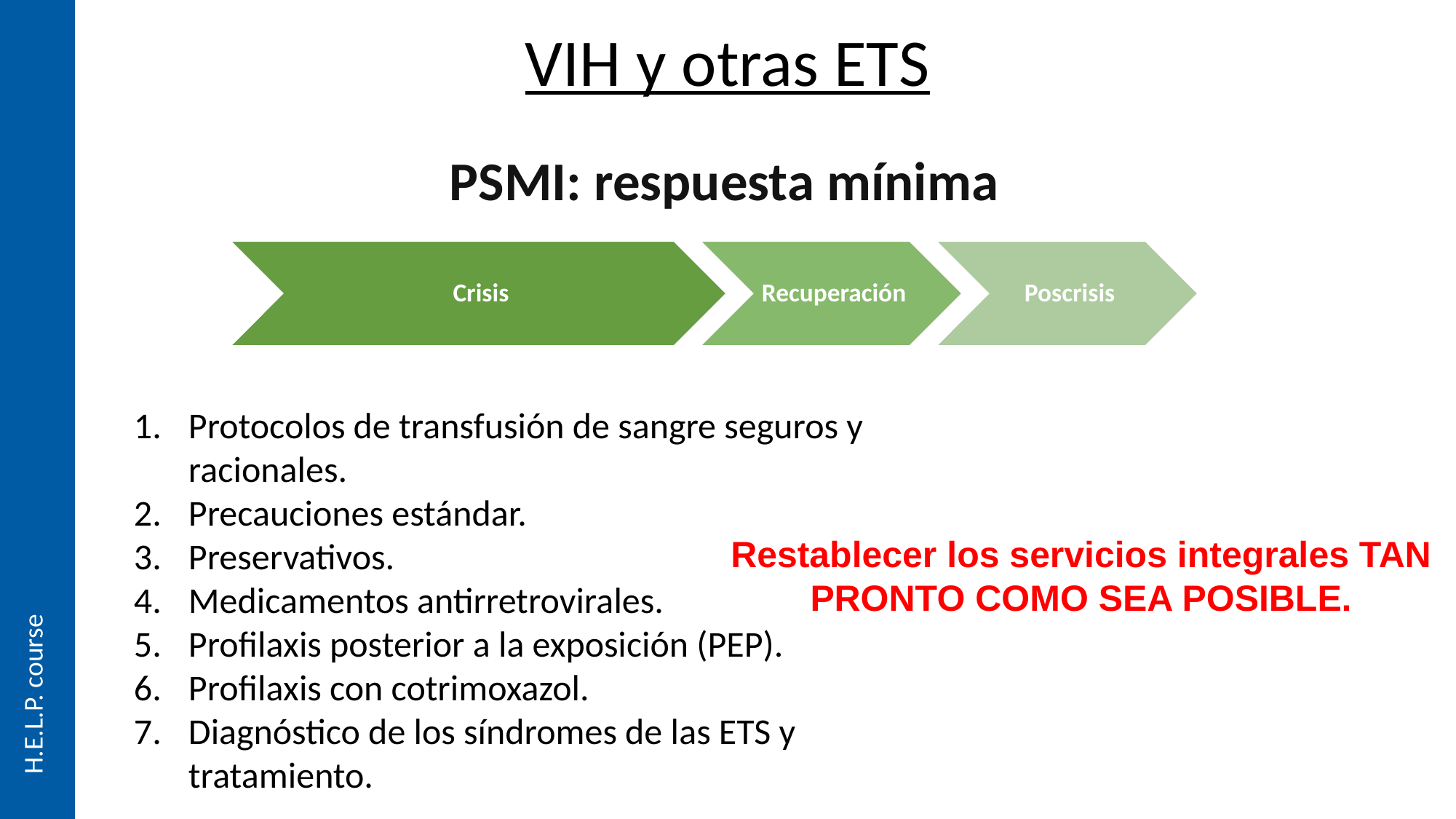

VIH y otras ETS

Crisis
Recuperación
Poscrisis
PSMI: respuesta mínima
Protocolos de transfusión de sangre seguros y racionales.
Precauciones estándar.
Preservativos.
Medicamentos antirretrovirales.
Profilaxis posterior a la exposición (PEP).
Profilaxis con cotrimoxazol.
Diagnóstico de los síndromes de las ETS y tratamiento.
Restablecer los servicios integrales TAN PRONTO COMO SEA POSIBLE.